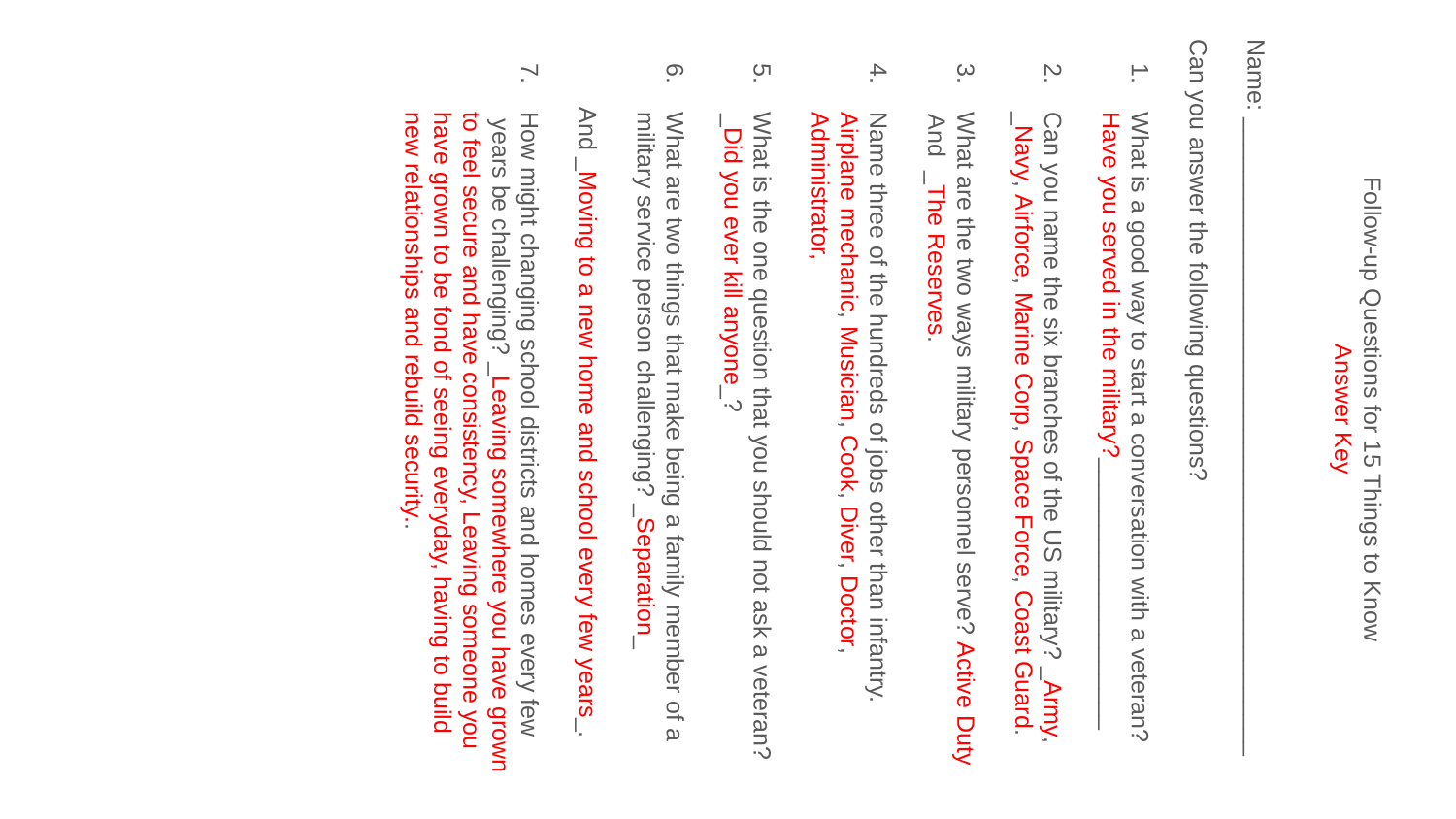

Follow-up Questions for 15 Things to Know
Answer Key

Name: _______________________________________________

Can you answer the following questions?

What is a good way to start a conversation with a veteran? Have you served in the military?____________________

Can you name the six branches of the US military? _Army,
_Navy, Airforce, Marine Corp, Space Force, Coast Guard.

What are the two ways military personnel serve? Active Duty
           And  _The Reserves.

Name three of the hundreds of jobs other than infantry.
Airplane mechanic, Musician, Cook, Diver, Doctor, Administrator,

What is the one question that you should not ask a veteran?
           _Did you ever kill anyone_?

What are two things that make being a family member of a military service person challenging? _Separation_

          And _Moving to a new home and school every few years_.

How might changing school districts and homes every few
 years be challenging? _Leaving somewhere you have grown to feel secure and have consistency, Leaving someone you have grown to be fond of seeing everyday, having to build new relationships and rebuild security..